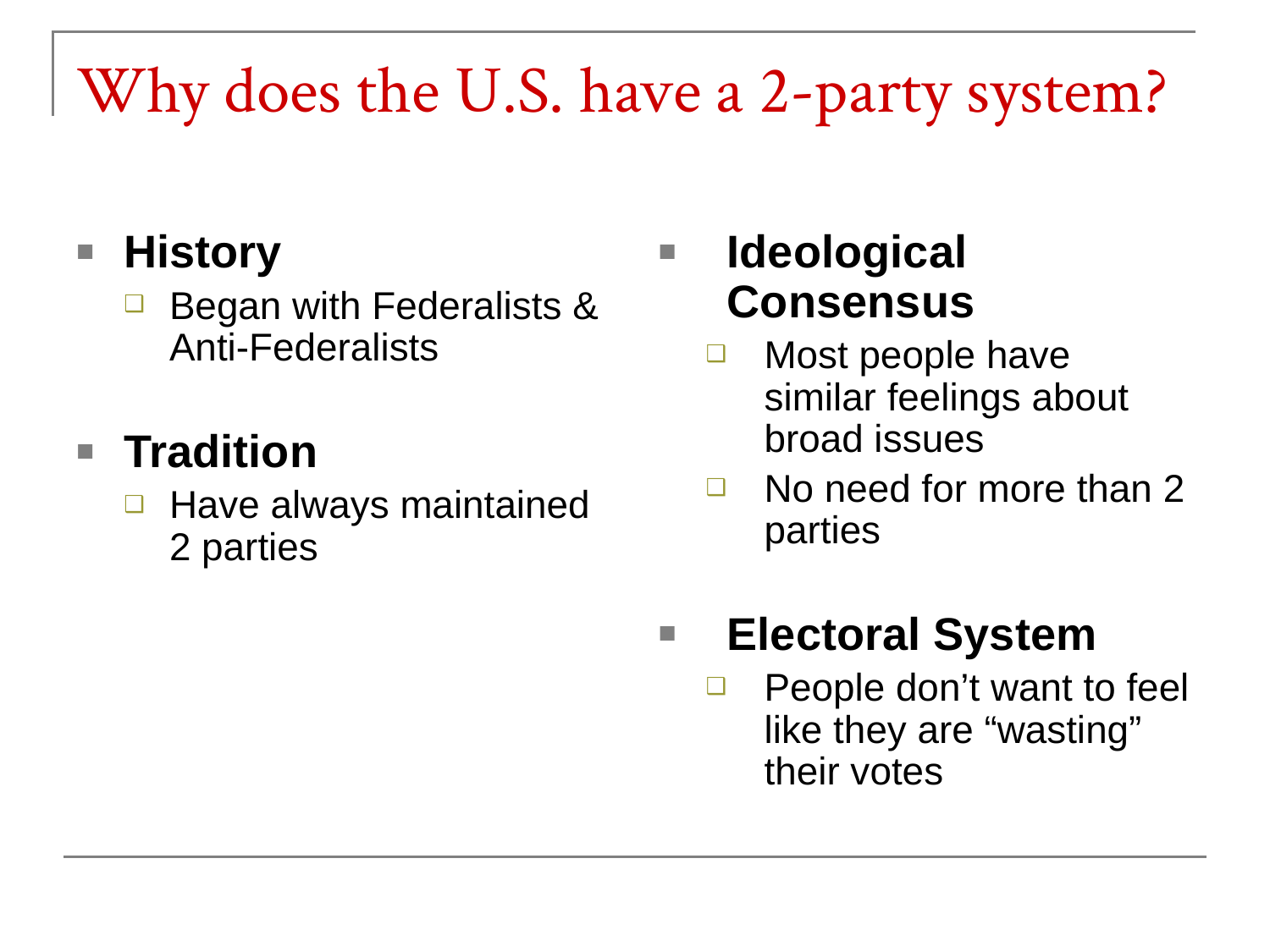

# Why does the U.S. have a 2-party system?
History
Began with Federalists & Anti-Federalists

Tradition
Have always maintained 2 parties
Ideological Consensus
Most people have similar feelings about broad issues
No need for more than 2 parties

Electoral System
People don’t want to feel like they are “wasting” their votes